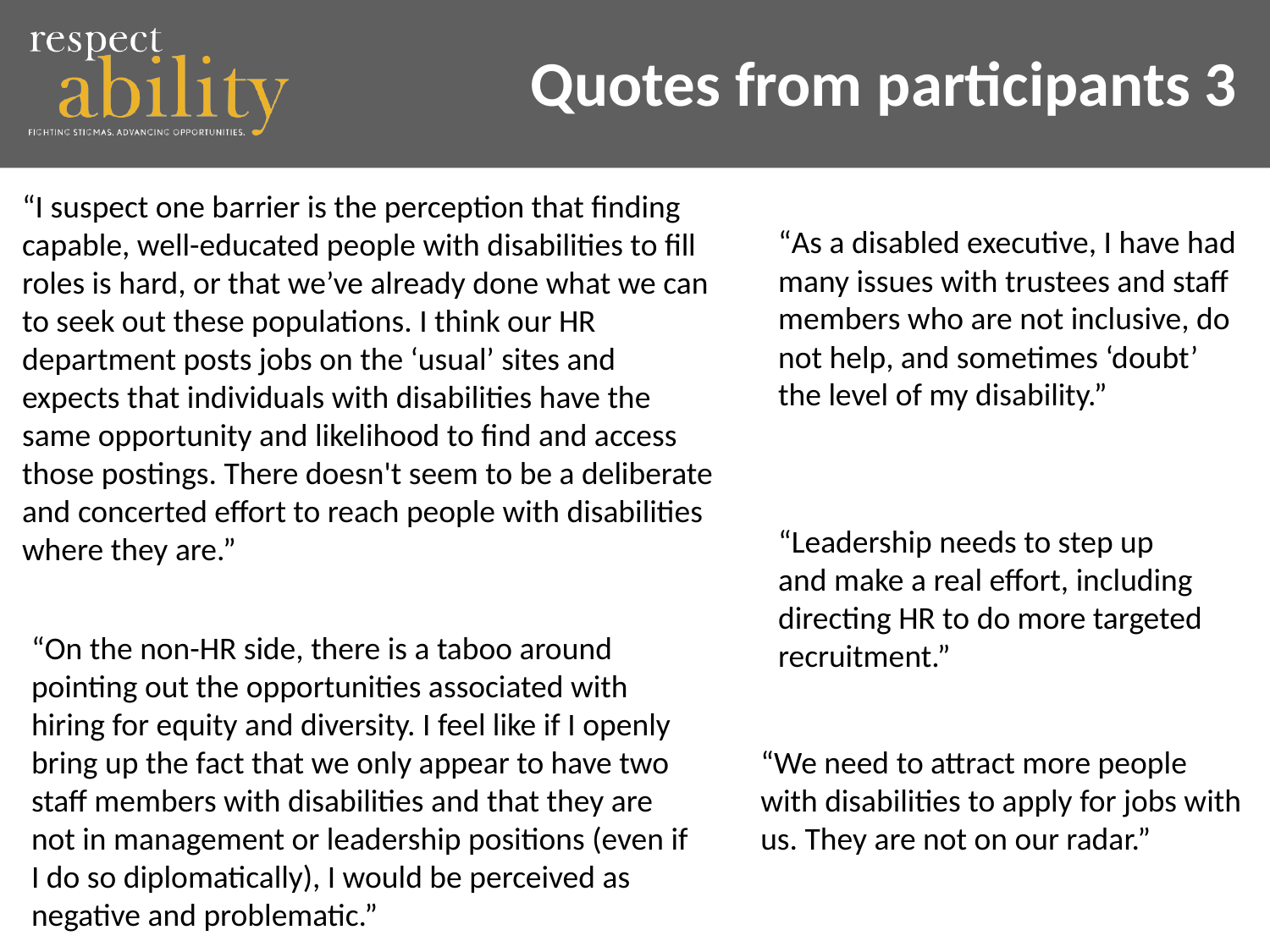

# Quotes from participants 3
“I suspect one barrier is the perception that finding capable, well-educated people with disabilities to fill roles is hard, or that we’ve already done what we can to seek out these populations. I think our HR department posts jobs on the ‘usual’ sites and expects that individuals with disabilities have the same opportunity and likelihood to find and access those postings. There doesn't seem to be a deliberate and concerted effort to reach people with disabilities where they are.”
“As a disabled executive, I have had many issues with trustees and staff members who are not inclusive, do not help, and sometimes ‘doubt’ the level of my disability.”
“Leadership needs to step up and make a real effort, including directing HR to do more targeted recruitment.”
“On the non-HR side, there is a taboo around pointing out the opportunities associated with hiring for equity and diversity. I feel like if I openly bring up the fact that we only appear to have two staff members with disabilities and that they are not in management or leadership positions (even if I do so diplomatically), I would be perceived as negative and problematic.”
“We need to attract more people with disabilities to apply for jobs with us. They are not on our radar.”